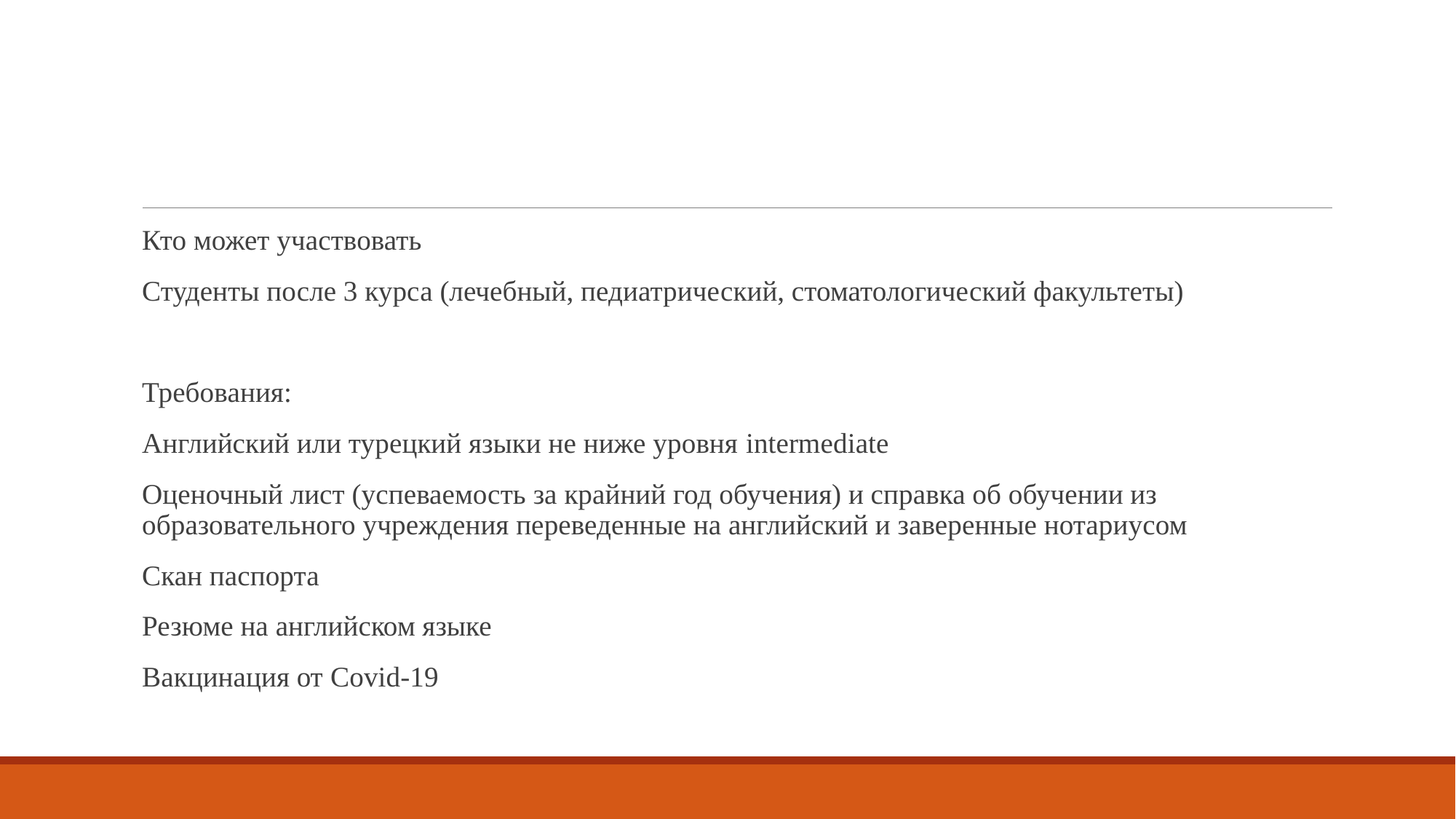

#
Кто может участвовать
Студенты после 3 курса (лечебный, педиатрический, стоматологический факультеты)

Требования:
Английский или турецкий языки не ниже уровня intermediate
Оценочный лист (успеваемость за крайний год обучения) и справка об обучении из образовательного учреждения переведенные на английский и заверенные нотариусом
Скан паспорта
Резюме на английском языке
Вакцинация от Covid-19